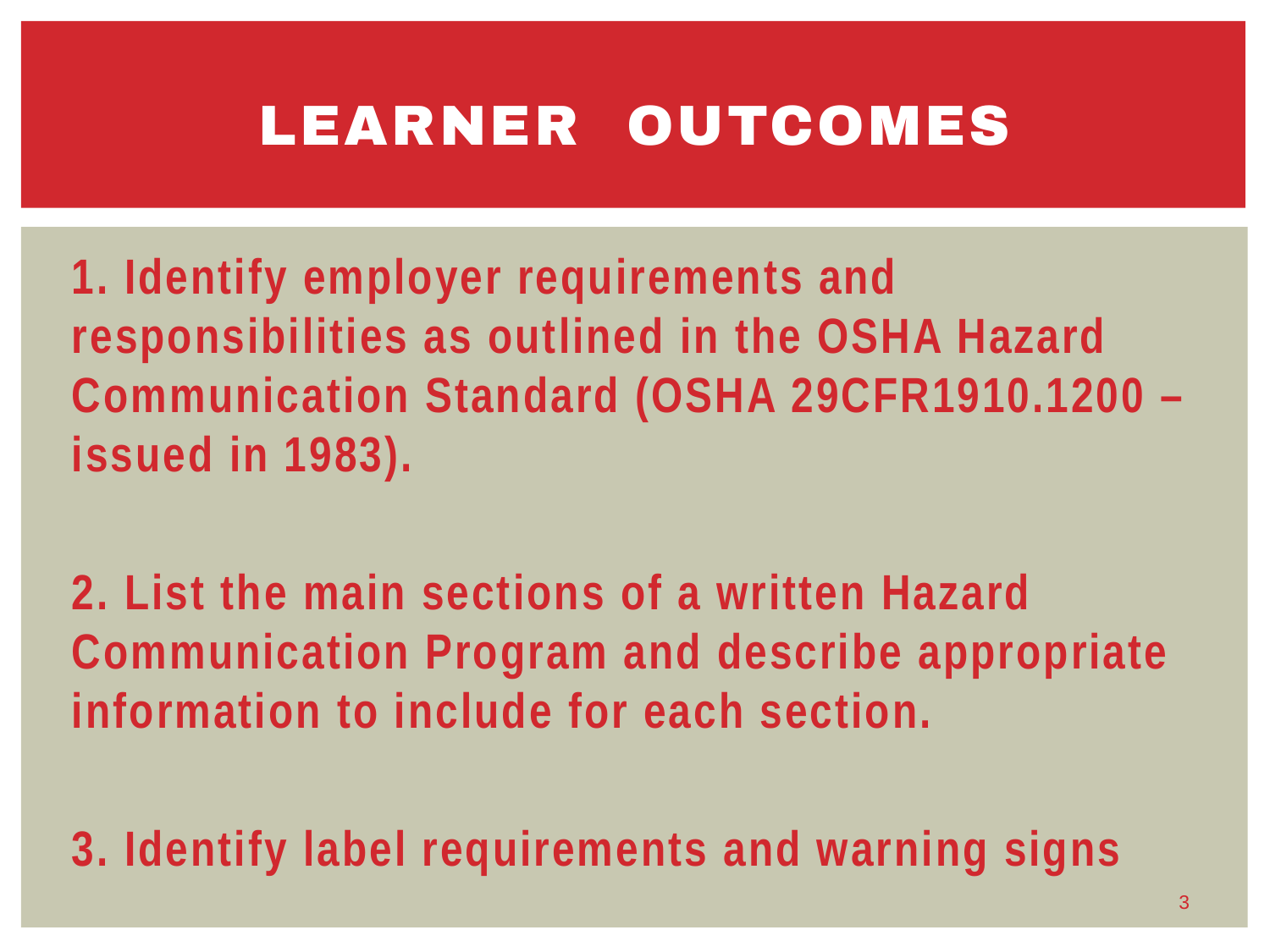

# Learner  outcomes
1. Identify employer requirements and responsibilities as outlined in the OSHA Hazard Communication Standard (OSHA 29CFR1910.1200 – issued in 1983).

2. List the main sections of a written Hazard Communication Program and describe appropriate information to include for each section.

3. Identify label requirements and warning signs
3